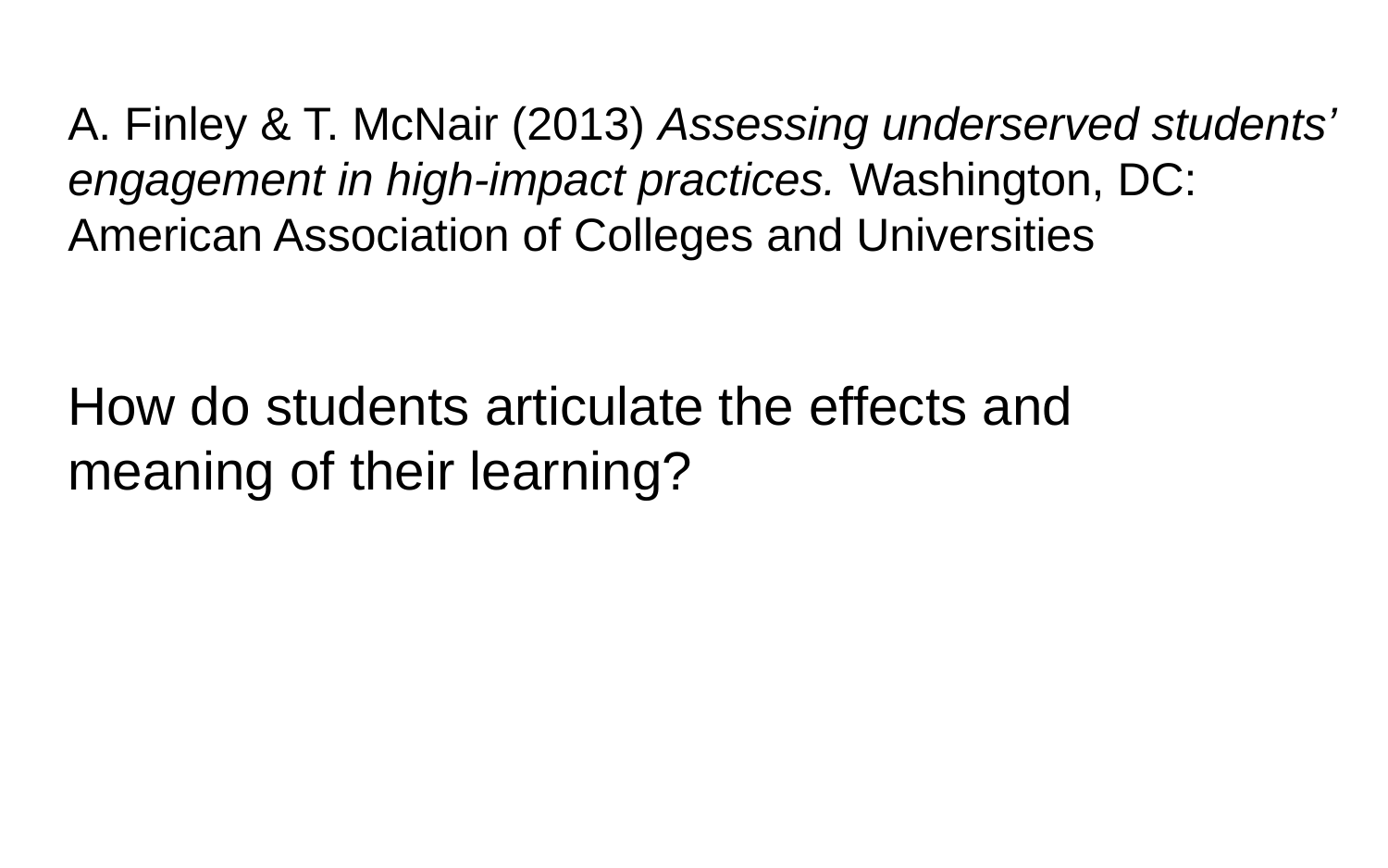

A. Finley & T. McNair (2013) Assessing underserved students’ engagement in high-impact practices. Washington, DC: American Association of Colleges and Universities

How do students articulate the effects and meaning of their learning?